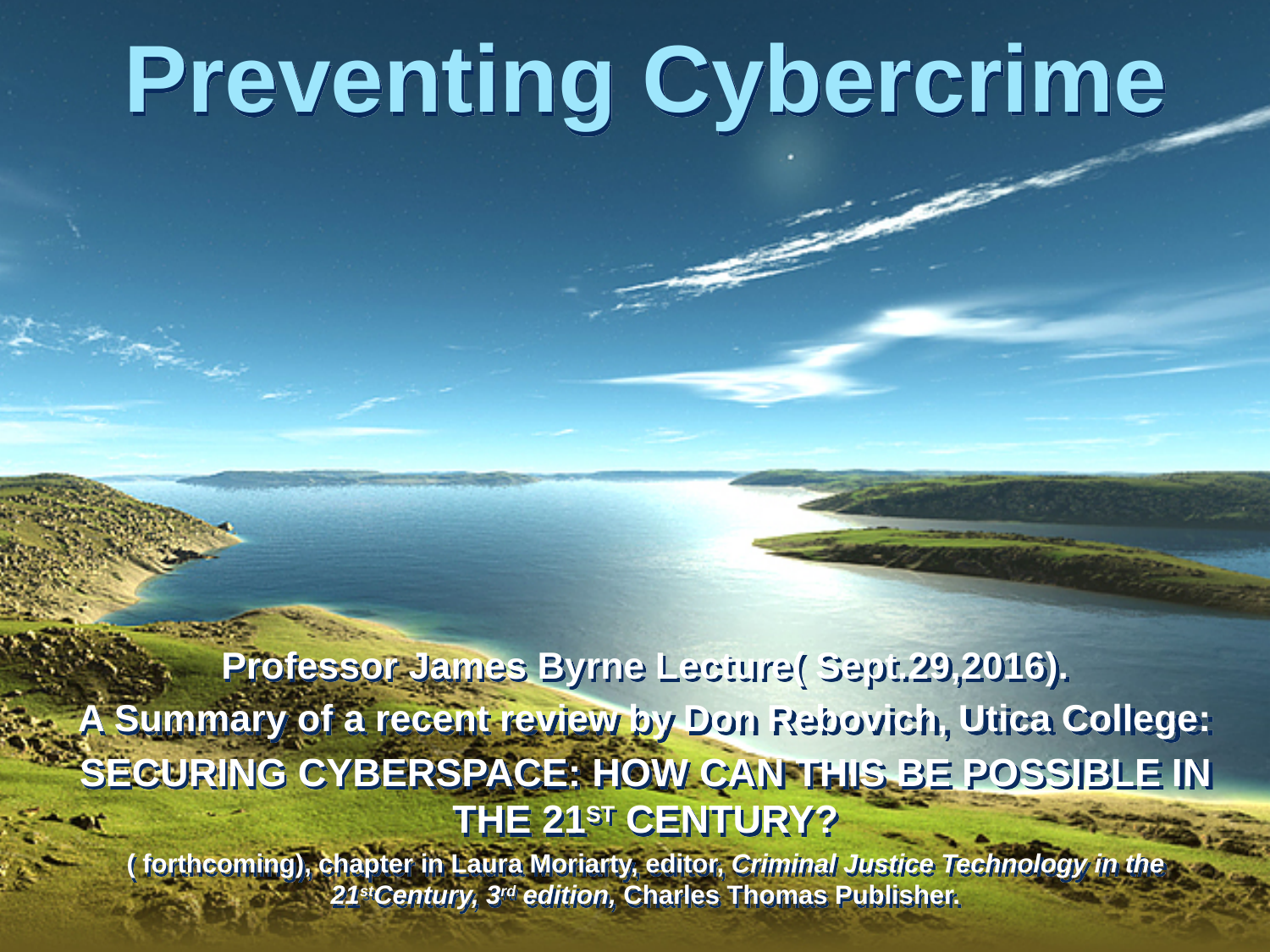

# Preventing Cybercrime
Professor James Byrne Lecture( Sept.29,2016).
A Summary of a recent review by Don Rebovich, Utica College:
SECURING CYBERSPACE: HOW CAN THIS BE POSSIBLE IN THE 21ST CENTURY?
( forthcoming), chapter in Laura Moriarty, editor, Criminal Justice Technology in the 21stCentury, 3rd edition, Charles Thomas Publisher.